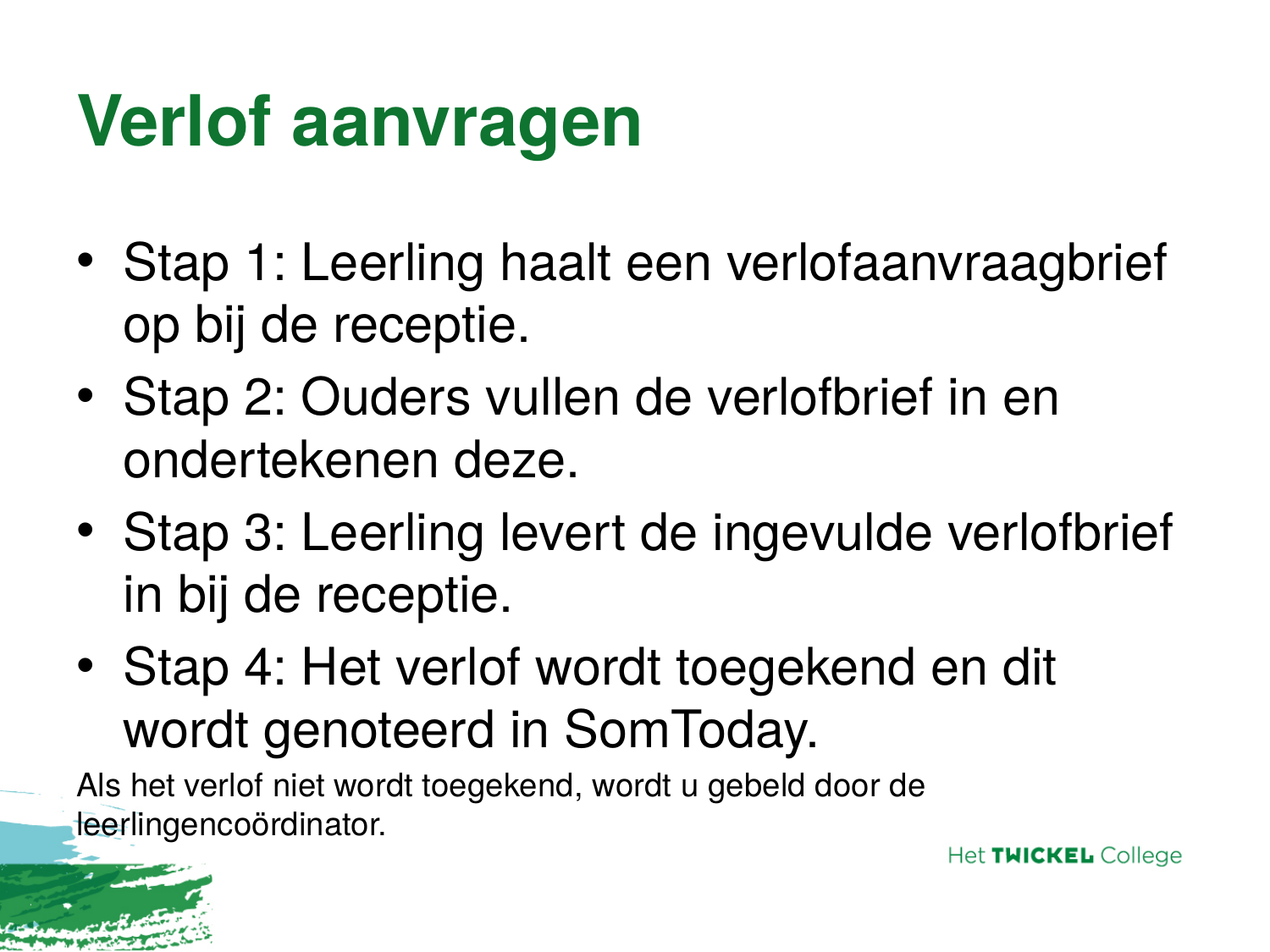

# Verlof aanvragen
Stap 1: Leerling haalt een verlofaanvraagbrief op bij de receptie.
Stap 2: Ouders vullen de verlofbrief in en ondertekenen deze.
Stap 3: Leerling levert de ingevulde verlofbrief in bij de receptie.
Stap 4: Het verlof wordt toegekend en dit wordt genoteerd in SomToday.
Als het verlof niet wordt toegekend, wordt u gebeld door de leerlingencoördinator.